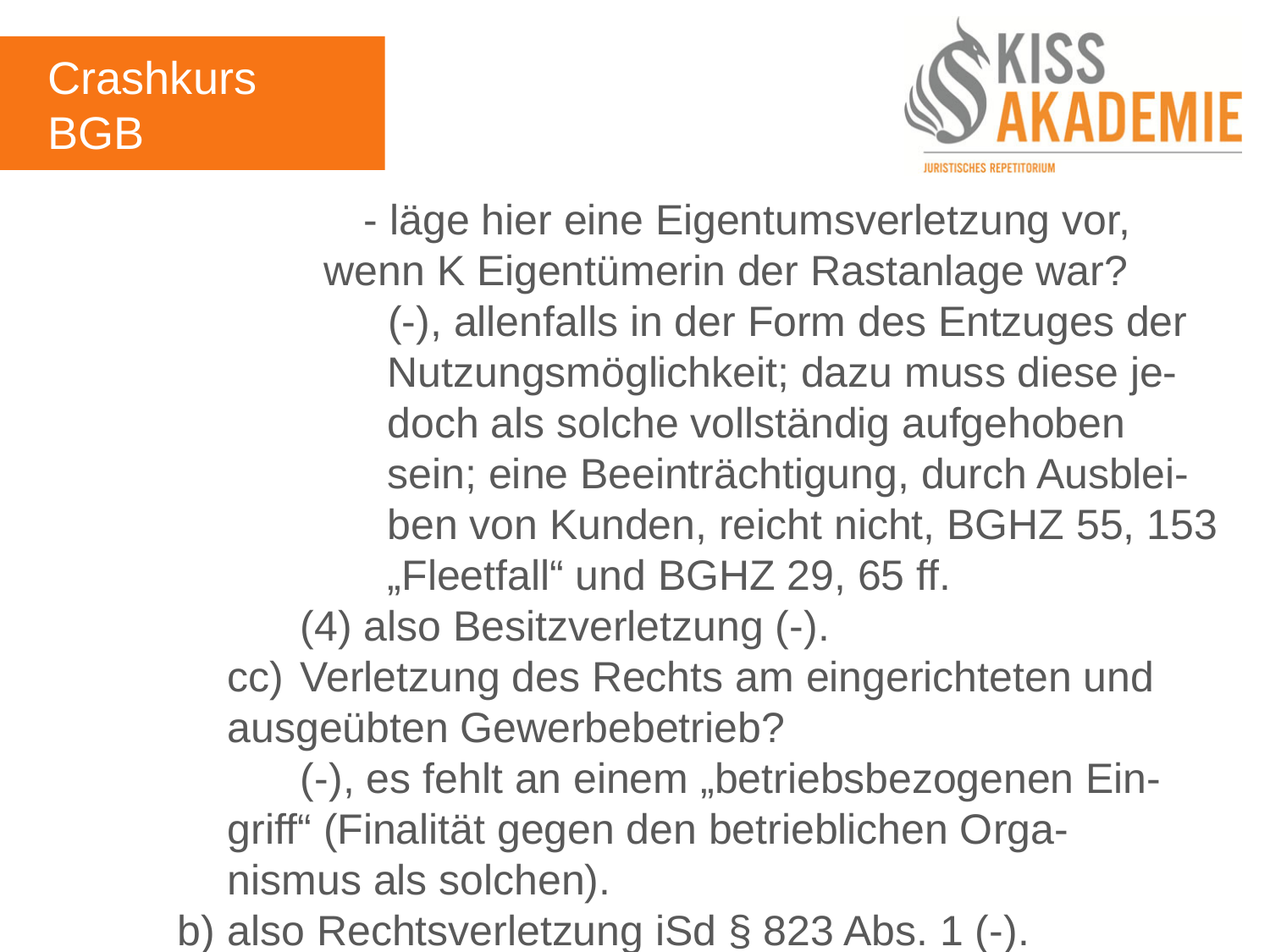

Crashkurs BGB
3. Tag
						- läge hier eine Eigentumsverletzung vor,						  wenn K Eigentümerin der Rastanlage war?
						  (-), allenfalls in der Form des Entzuges der						  Nutzungsmöglichkeit; dazu muss diese je-						  doch als solche vollständig aufgehoben							  sein; eine Beeinträchtigung, durch Ausblei-						  ben von Kunden, reicht nicht, BGHZ 55, 153						  „Fleetfall“ und BGHZ 29, 65 ff.
					(4)	also Besitzverletzung (-).
				cc)	Verletzung des Rechts am eingerichteten und					ausgeübten Gewerbebetrieb?
					(-), es fehlt an einem „betriebsbezogenen Ein-					griff“ (Finalität gegen den betrieblichen Orga-					nismus als solchen).
			b)	also Rechtsverletzung iSd § 823 Abs. 1 (-).